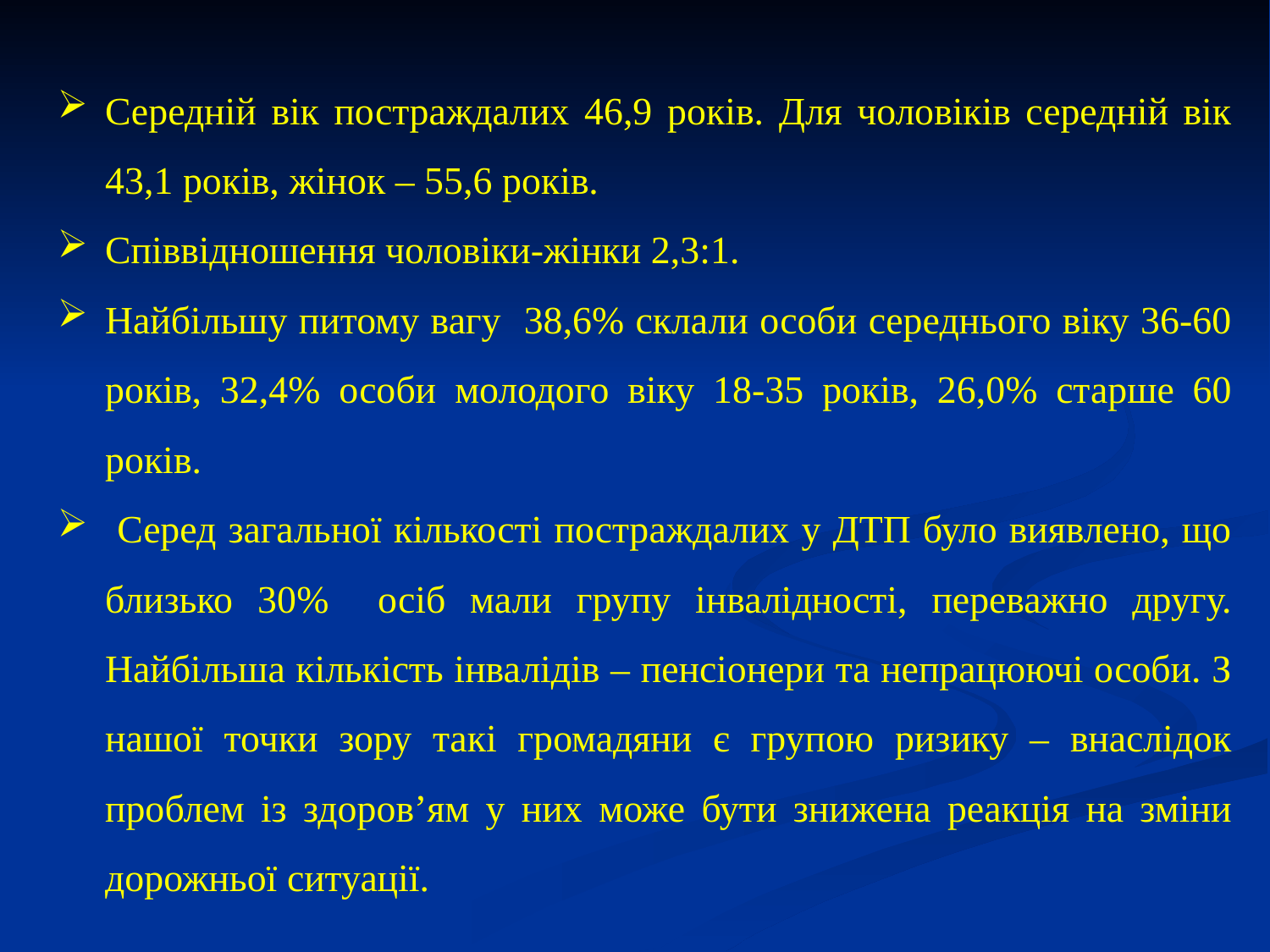

Середній вік постраждалих 46,9 років. Для чоловіків середній вік 43,1 років, жінок – 55,6 років.
Співвідношення чоловіки-жінки 2,3:1.
Найбільшу питому вагу  38,6% склали особи середнього віку 36-60 років, 32,4% особи молодого віку 18-35 років, 26,0% старше 60 років.
 Серед загальної кількості постраждалих у ДТП було виявлено, що близько 30%  осіб мали групу інвалідності, переважно другу. Найбільша кількість інвалідів – пенсіонери та непрацюючі особи. З нашої точки зору такі громадяни є групою ризику – внаслідок проблем із здоров’ям у них може бути знижена реакція на зміни дорожньої ситуації.